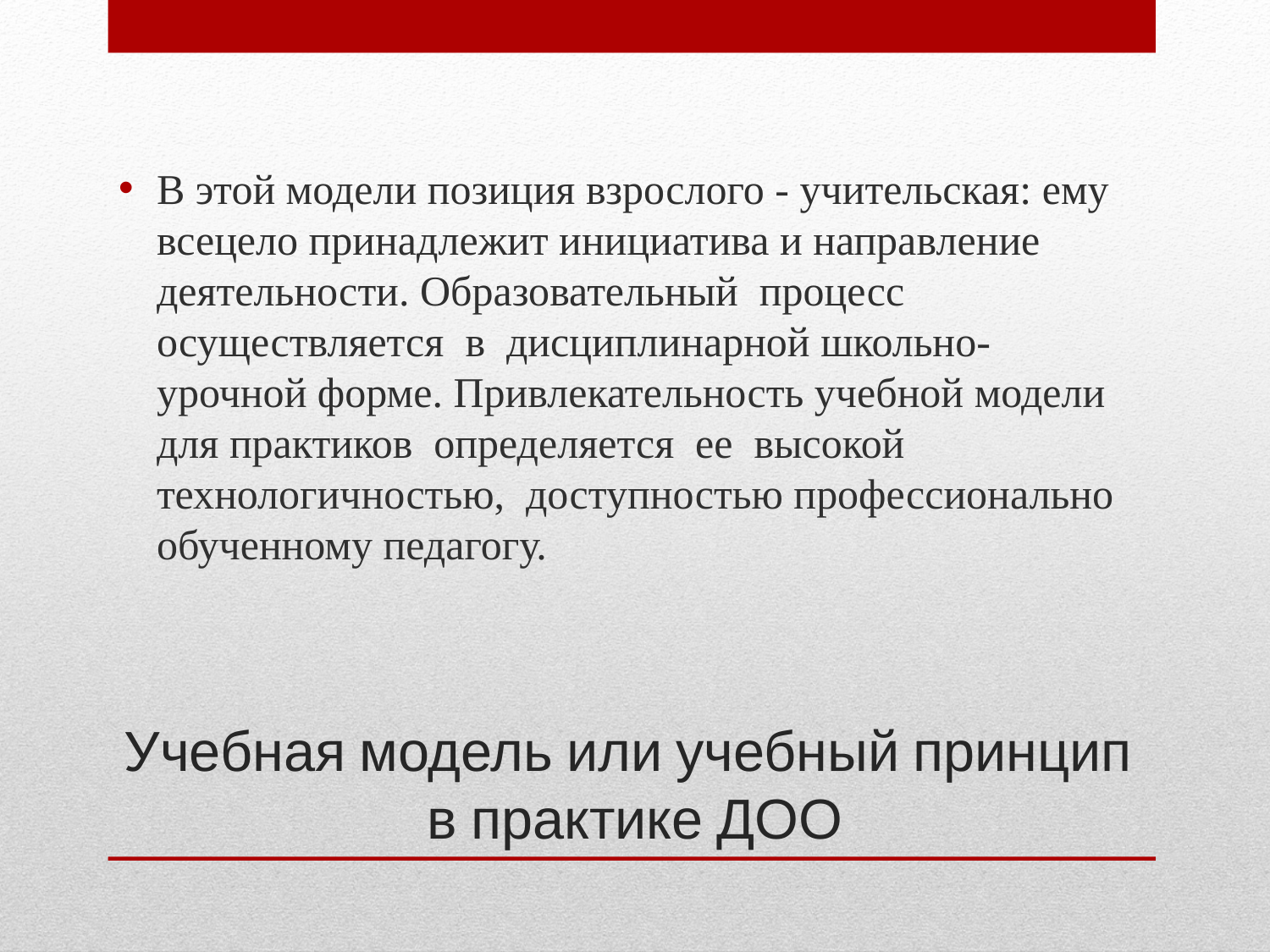

В этой модели позиция взрослого - учительская: ему всецело принадлежит инициатива и направление деятельности. Образовательный  процесс осуществляется  в  дисциплинарной школьно-урочной форме. Привлекательность учебной модели для практиков  определяется  ее  высокой  технологичностью,  доступностью профессионально обученному педагогу.
# Учебная модель или учебный принцип в практике ДОО